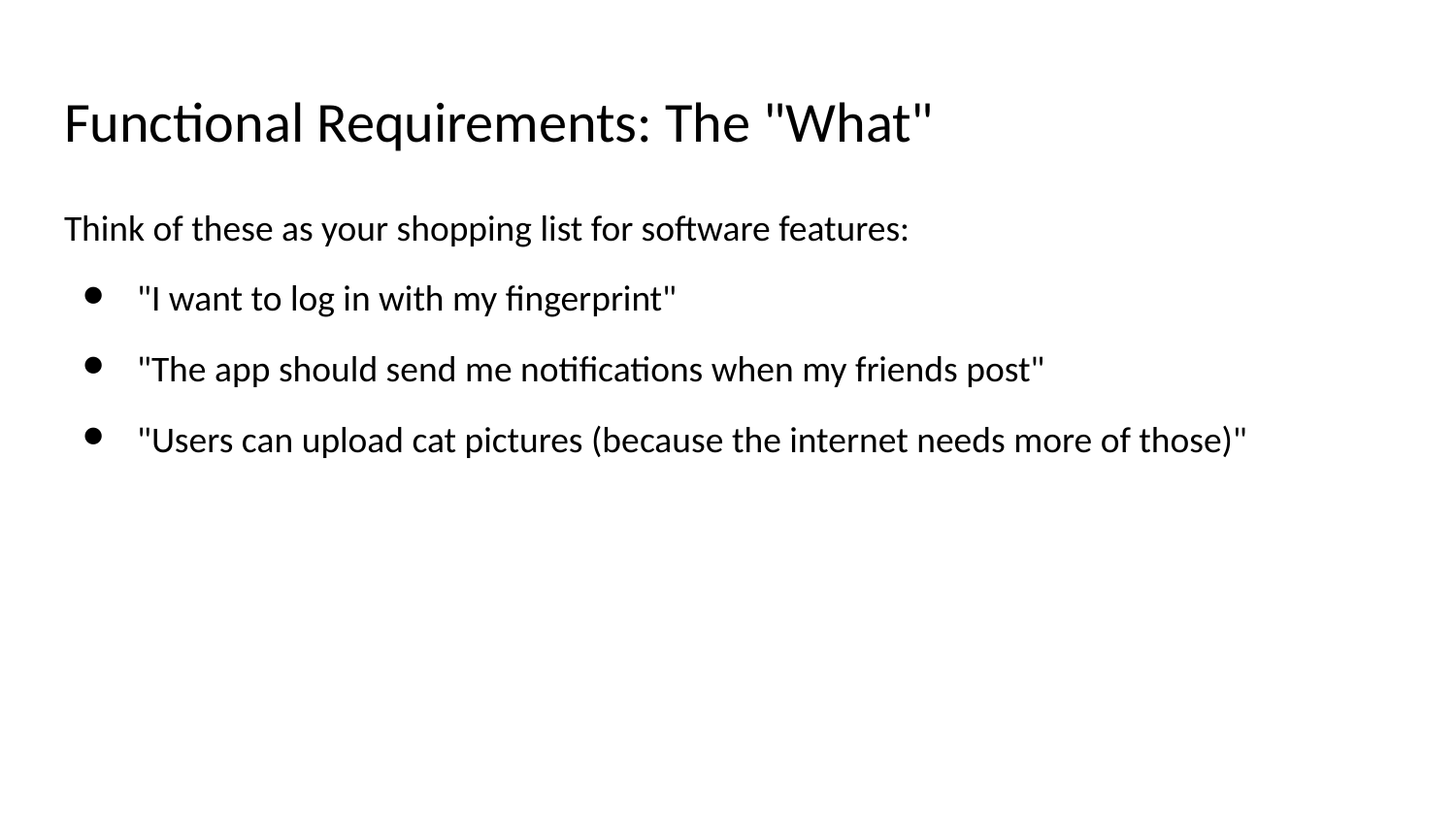

# Functional Requirements: The "What"
Think of these as your shopping list for software features:
"I want to log in with my fingerprint"
"The app should send me notifications when my friends post"
"Users can upload cat pictures (because the internet needs more of those)"